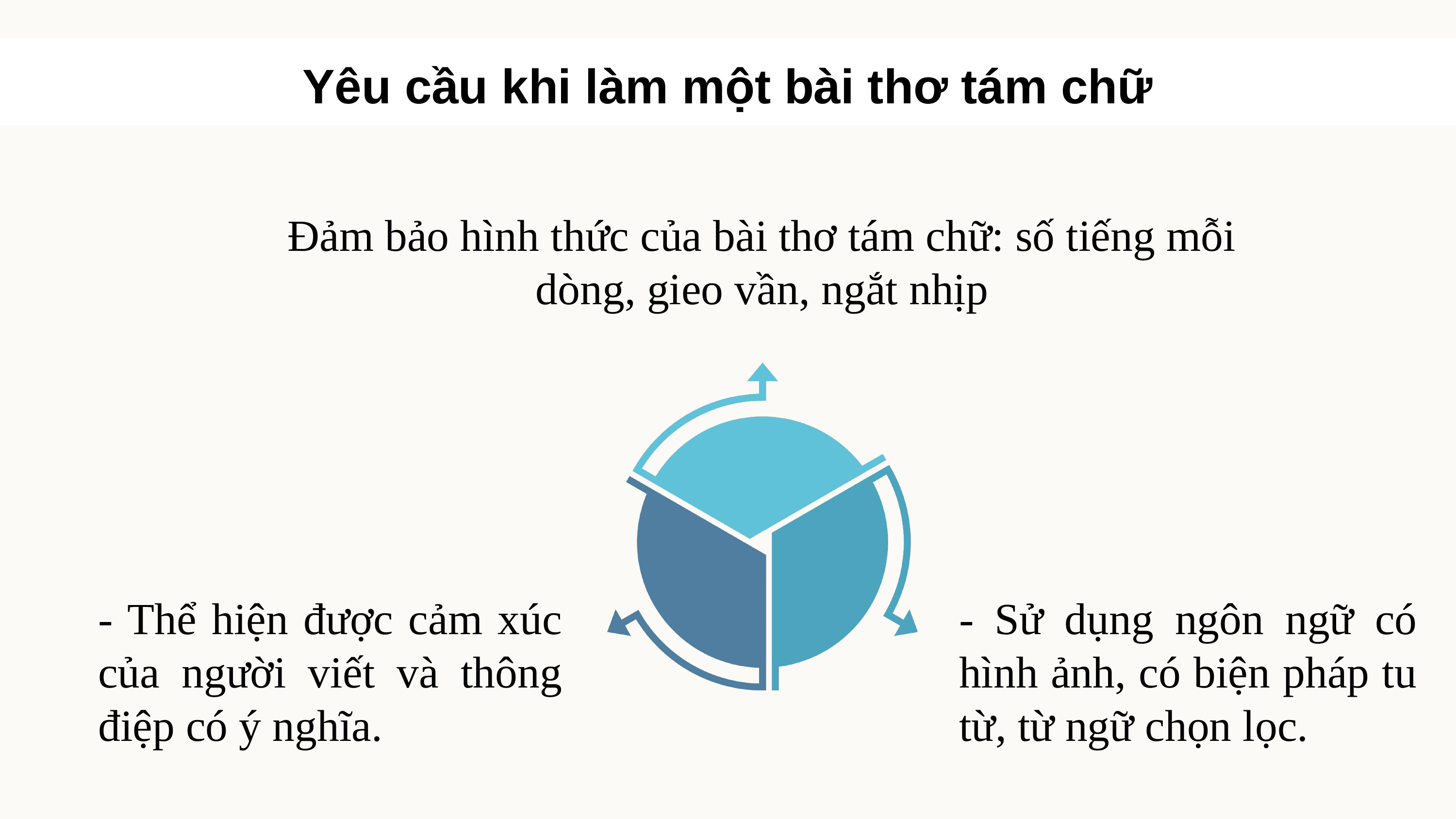

Yêu cầu khi làm một bài thơ tám chữ
Đảm bảo hình thức của bài thơ tám chữ: số tiếng mỗi dòng, gieo vần, ngắt nhịp

- Thể hiện được cảm xúc của người viết và thông điệp có ý nghĩa.
- Sử dụng ngôn ngữ có hình ảnh, có biện pháp tu từ, từ ngữ chọn lọc.